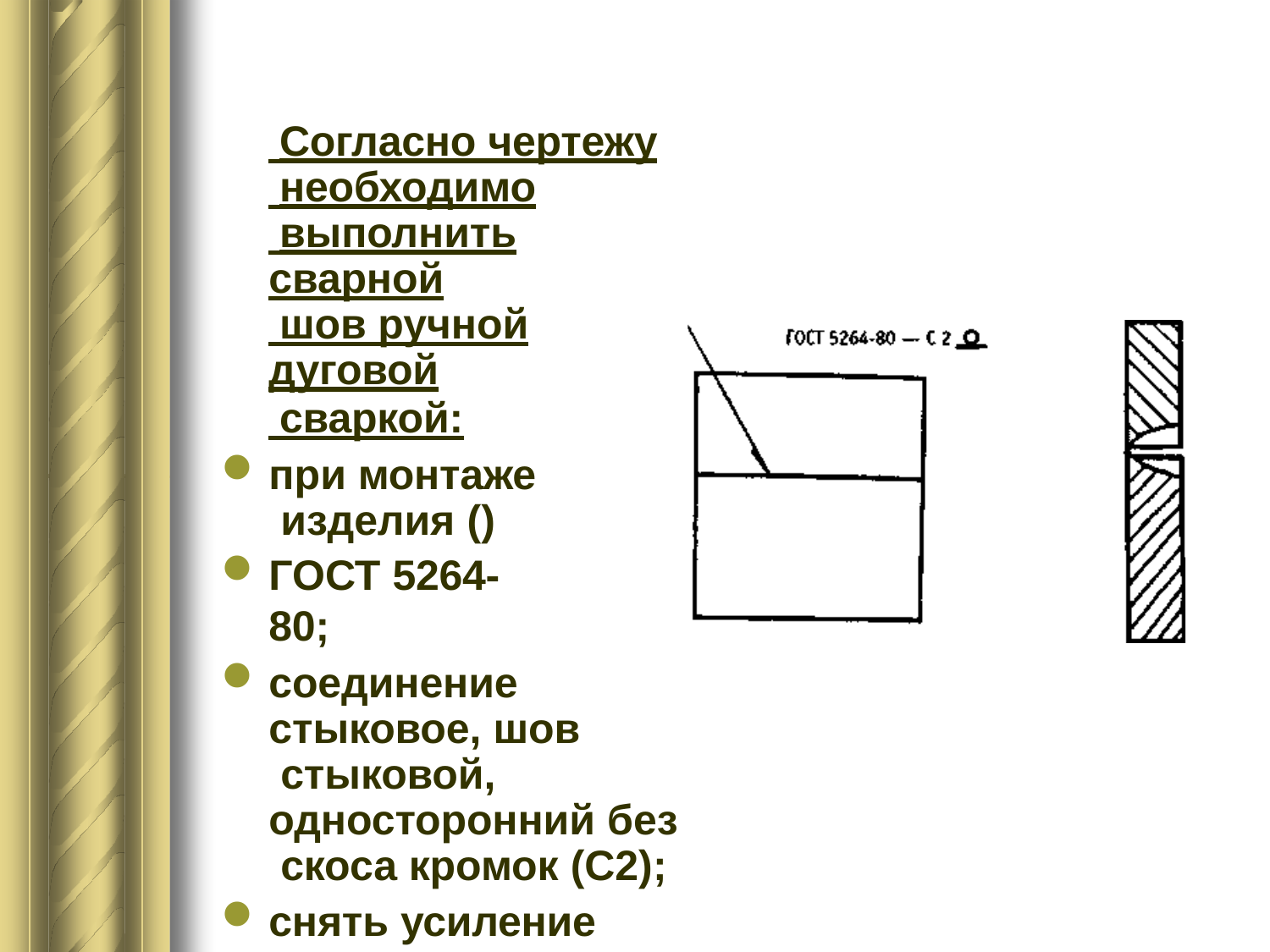

Согласно чертежу
 необходимо
 выполнить сварной
 шов ручной дуговой
 сваркой:
при монтаже  изделия ()
ГОСТ 5264-80;
соединение  стыковое, шов  стыковой,
односторонний без  скоса кромок (С2);
снять усиление  шва.